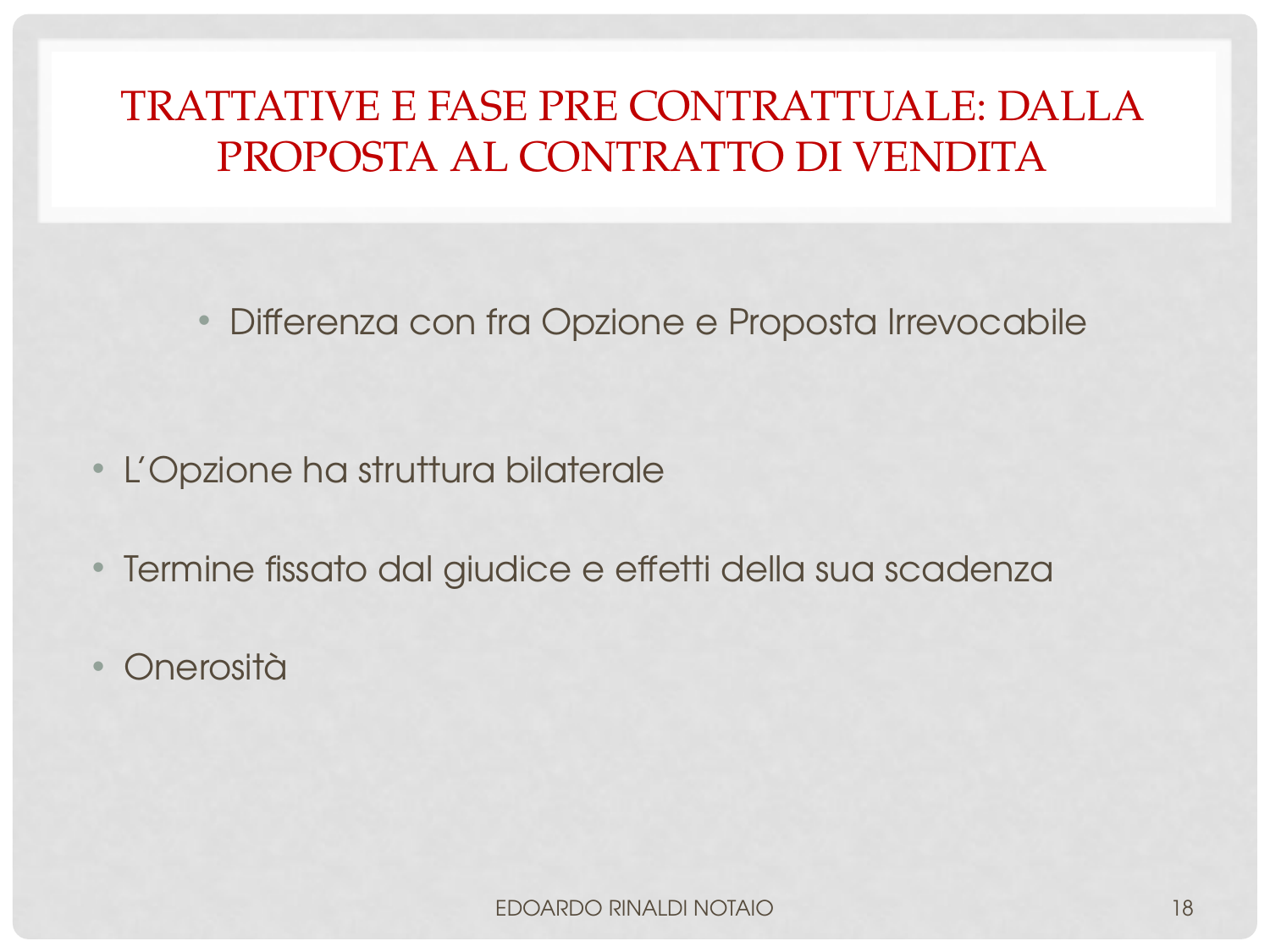

# TRATTATIVE e FASE PRE CONTRATTUALE: dalla proposta al contratto di vendita

Differenza con fra Opzione e Proposta Irrevocabile

L’Opzione ha struttura bilaterale

Termine fissato dal giudice e effetti della sua scadenza

Onerosità

EDOARDO RINALDI NOTAIO
18